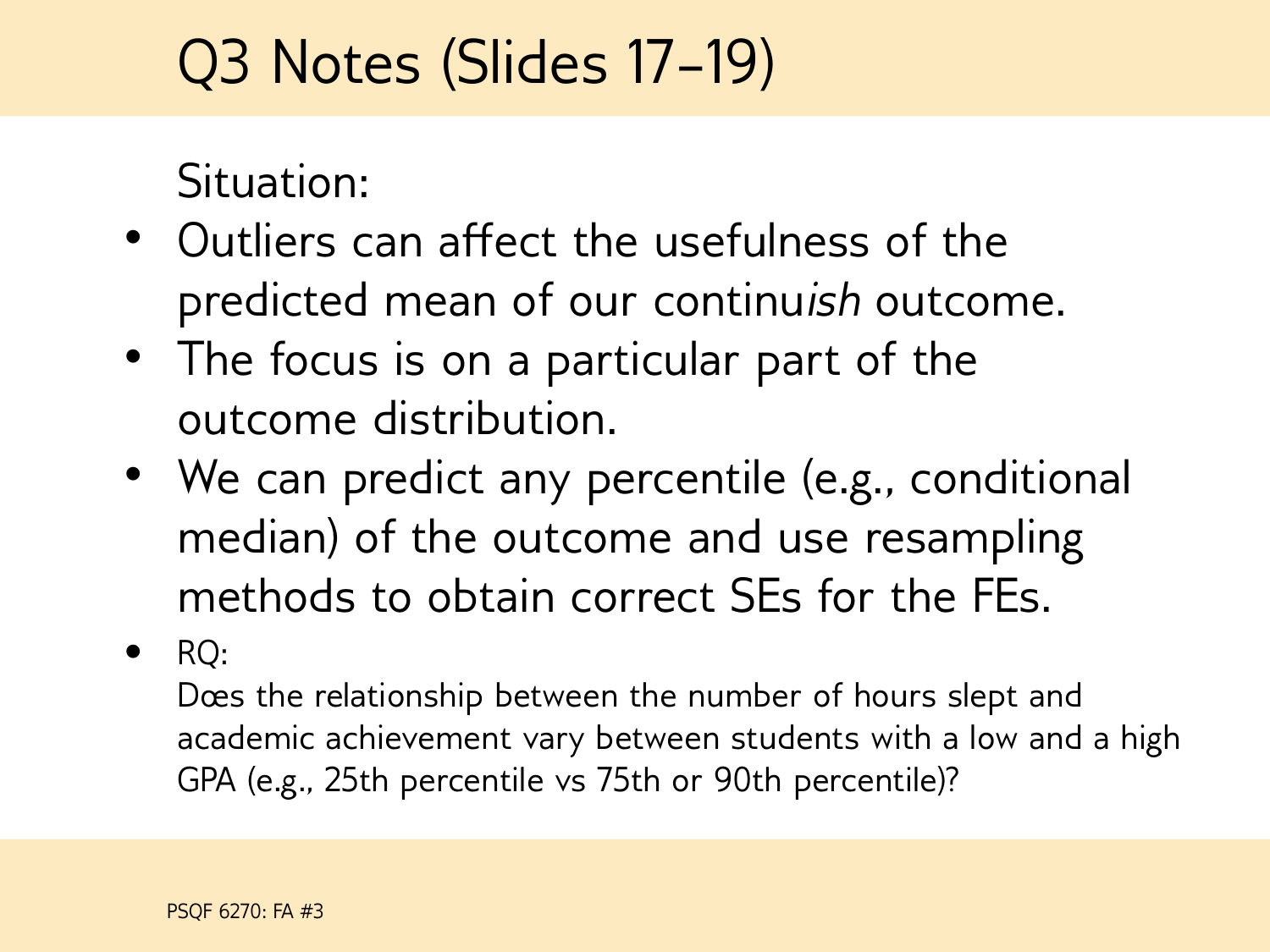

Q3 Notes (Slides 17–19)
Situation:
Outliers can affect the usefulness of the predicted mean of our continuish outcome.
The focus is on a particular part of the outcome distribution.
We can predict any percentile (e.g., conditional median) of the outcome and use resampling methods to obtain correct SEs for the FEs.

RQ:
Does the relationship between the number of hours slept and academic achievement vary between students with a low and a high GPA (e.g., 25th percentile vs 75th or 90th percentile)?

PSQF 6270: FA #3